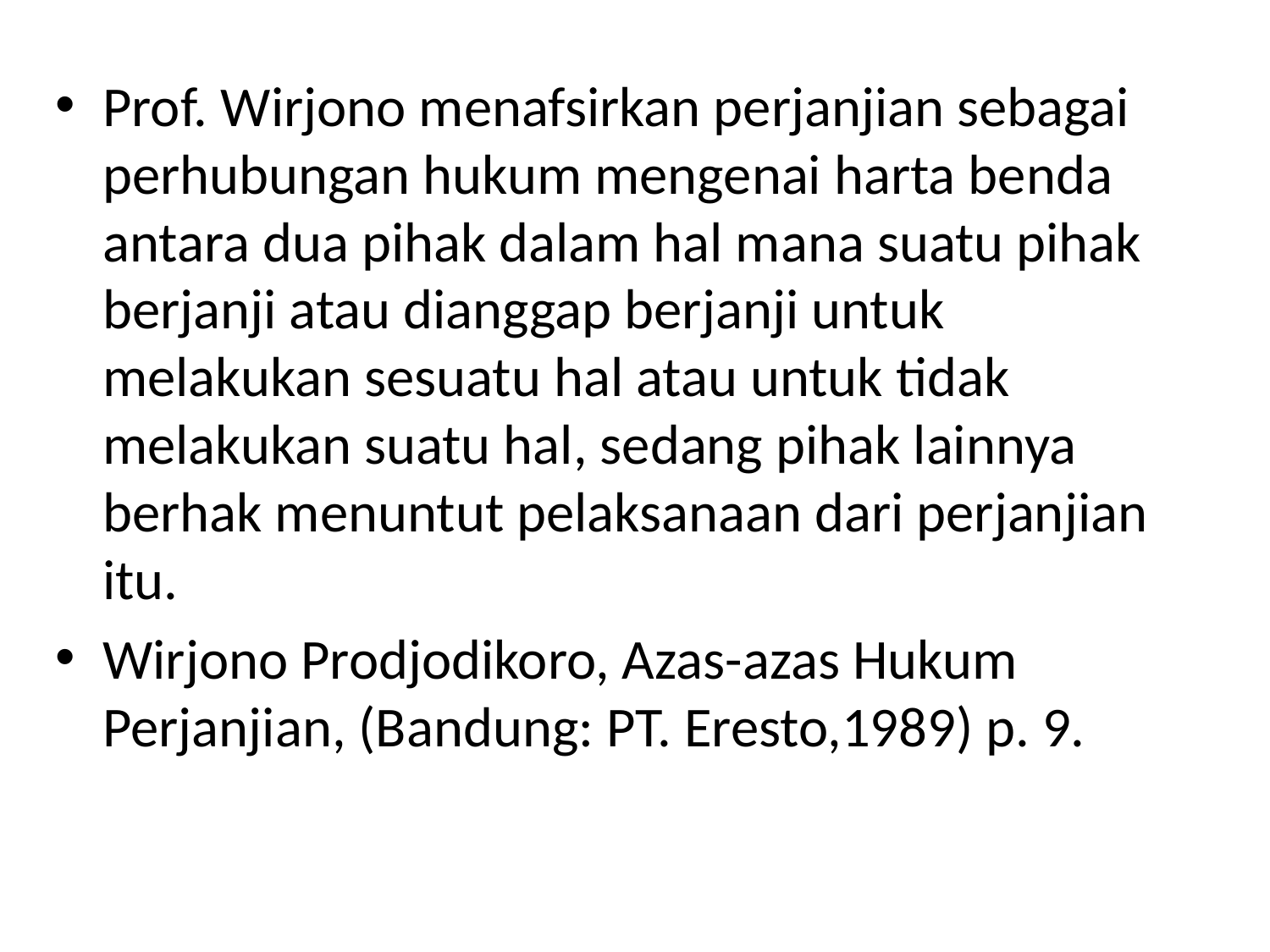

Prof. Wirjono menafsirkan perjanjian sebagai perhubungan hukum mengenai harta benda antara dua pihak dalam hal mana suatu pihak berjanji atau dianggap berjanji untuk melakukan sesuatu hal atau untuk tidak melakukan suatu hal, sedang pihak lainnya berhak menuntut pelaksanaan dari perjanjian itu.
Wirjono Prodjodikoro, Azas-azas Hukum Perjanjian, (Bandung: PT. Eresto,1989) p. 9.